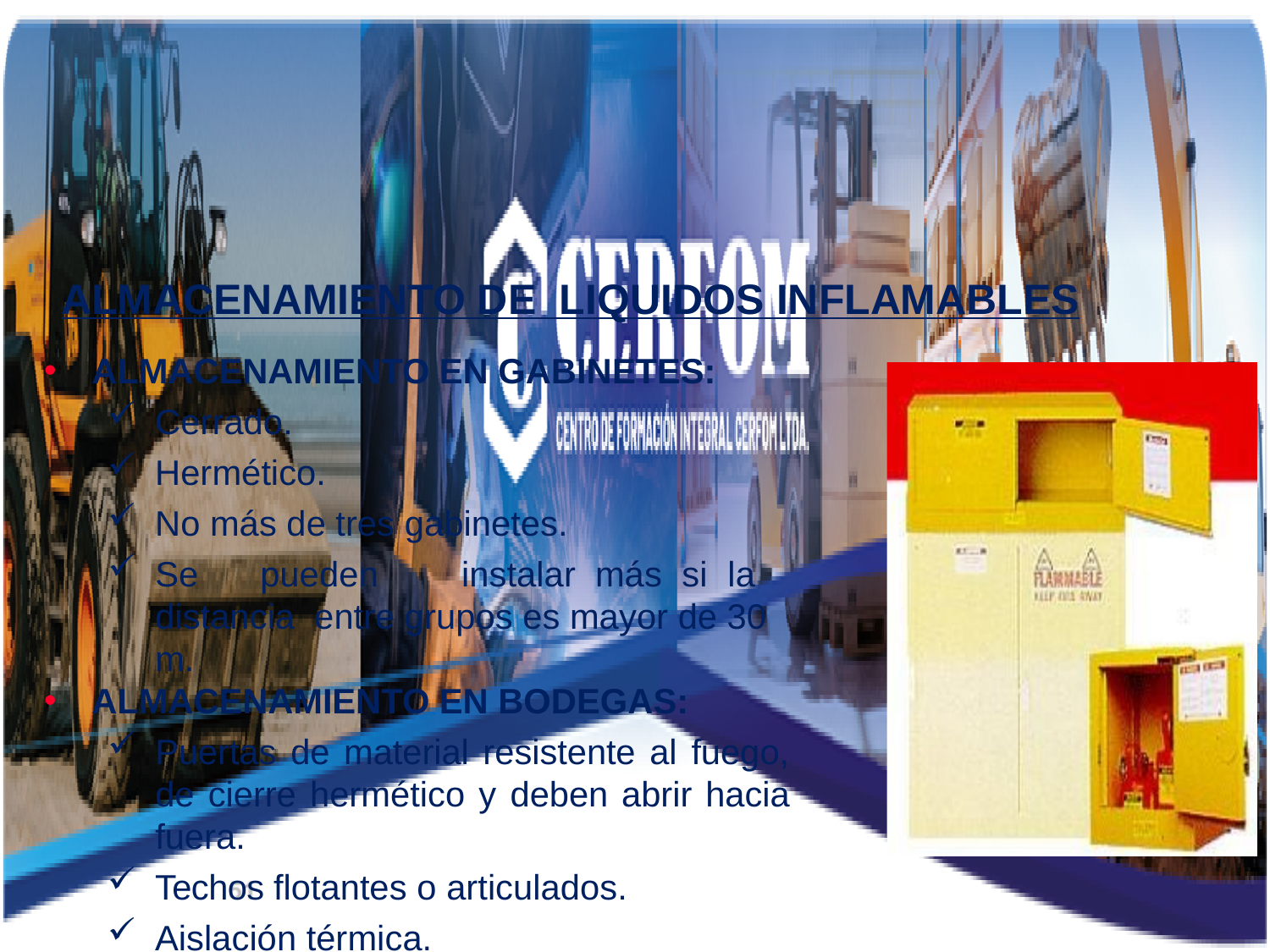

ALMACENAMIENTO DE  LIQUIDOS INFLAMABLES
ALMACENAMIENTO EN GABINETES:
Cerrado.
Hermético.
No más de tres gabinetes.
Se	pueden	instalar	más	si	la	distancia  entre grupos es mayor de 30 m.
ALMACENAMIENTO EN BODEGAS:
Puertas de material resistente al fuego,  de cierre hermético y deben abrir hacia  fuera.
Techos flotantes o articulados.
Aislación térmica.